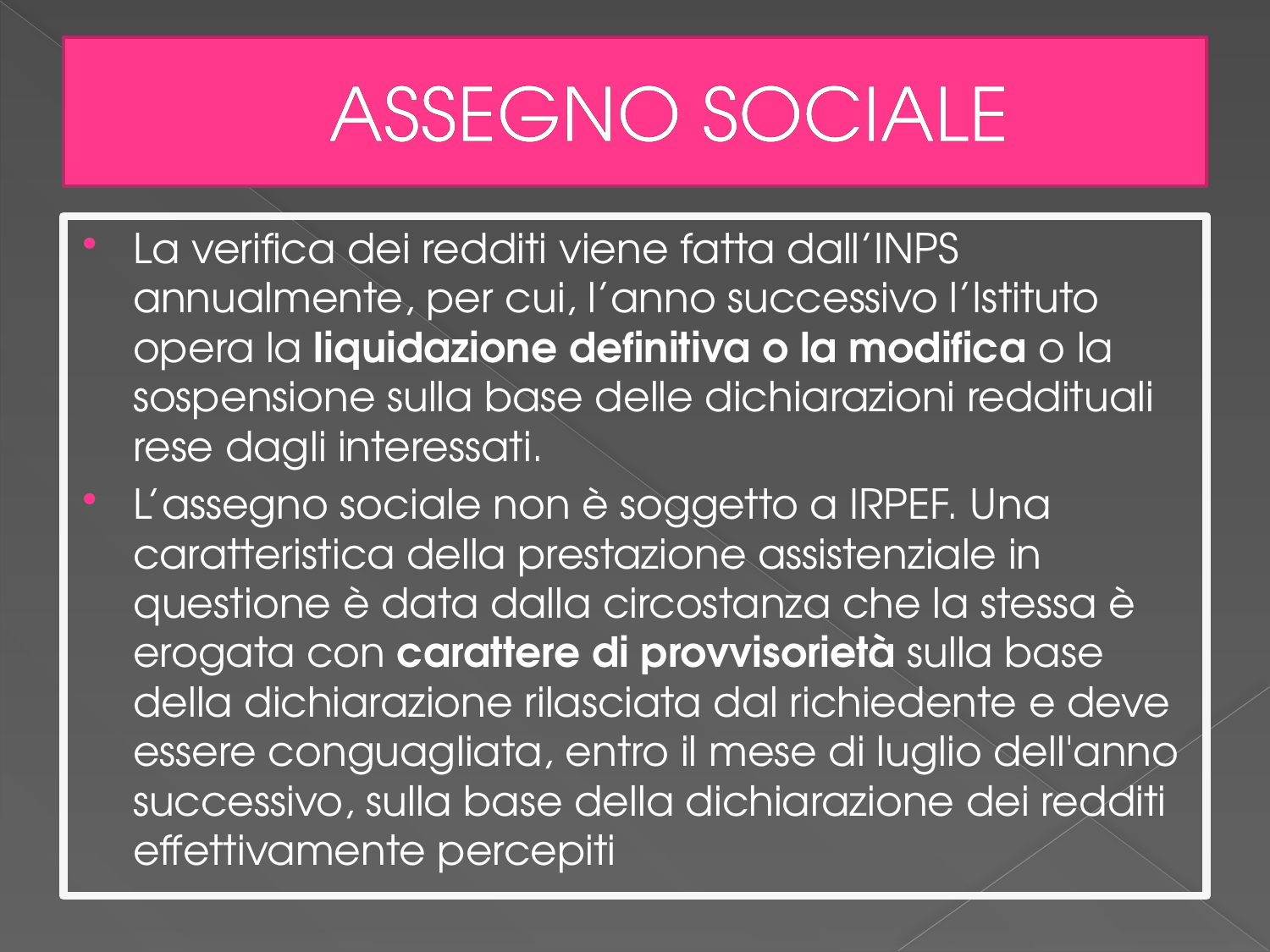

# ASSEGNO SOCIALE
La verifica dei redditi viene fatta dall’INPS annualmente, per cui, l’anno successivo l’Istituto opera la liquidazione definitiva o la modifica o la sospensione sulla base delle dichiarazioni reddituali rese dagli interessati.
L’assegno sociale non è soggetto a IRPEF. Una caratteristica della prestazione assistenziale in questione è data dalla circostanza che la stessa è erogata con carattere di provvisorietà sulla base della dichiarazione rilasciata dal richiedente e deve essere conguagliata, entro il mese di luglio dell'anno successivo, sulla base della dichiarazione dei redditi effettivamente percepiti